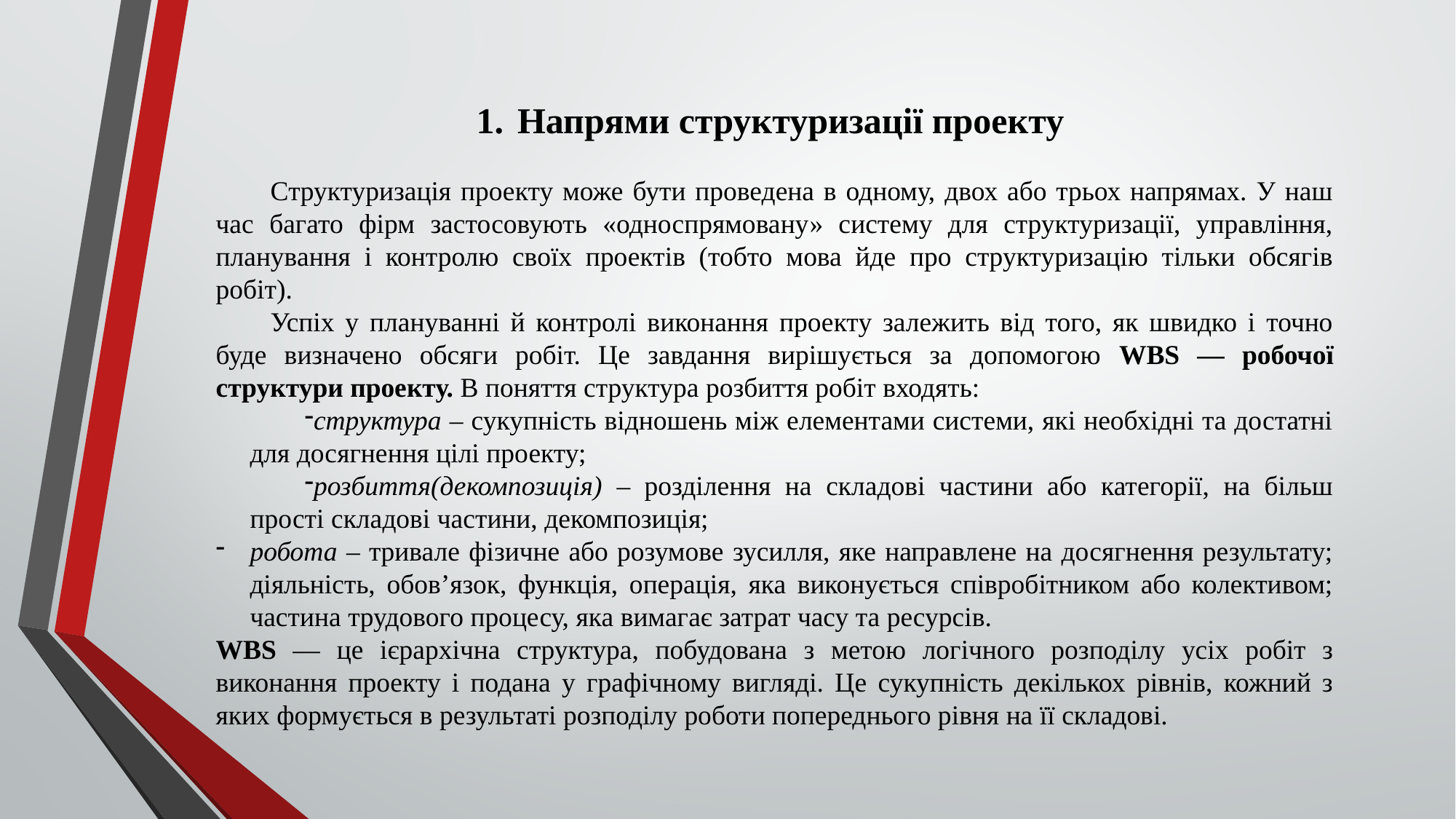

Напрями структуризації проекту

Структуризація проекту може бути проведена в одному, двох або трьох напрямах. У наш час багато фірм застосовують «односпрямовану» систему для структуризації, управління, планування і контролю своїх проектів (тобто мова йде про структуризацію тільки обсягів робіт).
Успіх у плануванні й контролі виконання проекту залежить від того, як швидко і точно буде визначено обсяги робіт. Це завдання вирішується за допомогою WBS — робочої структури проекту. В поняття структура розбиття робіт входять:
структура – сукупність відношень між елементами системи, які необхідні та достатні для досягнення цілі проекту;
розбиття(декомпозиція) – розділення на складові частини або категорії, на більш прості складові частини, декомпозиція;
робота – тривале фізичне або розумове зусилля, яке направлене на досягнення результату; діяльність, обов’язок, функція, операція, яка виконується співробітником або колективом; частина трудового процесу, яка вимагає затрат часу та ресурсів.
WBS — це ієрархічна структура, побудована з метою логічного розподілу усіх робіт з виконання проекту і подана у графічному вигляді. Це сукупність декількох рівнів, кожний з яких формується в результаті розподілу роботи попереднього рівня на її складові.